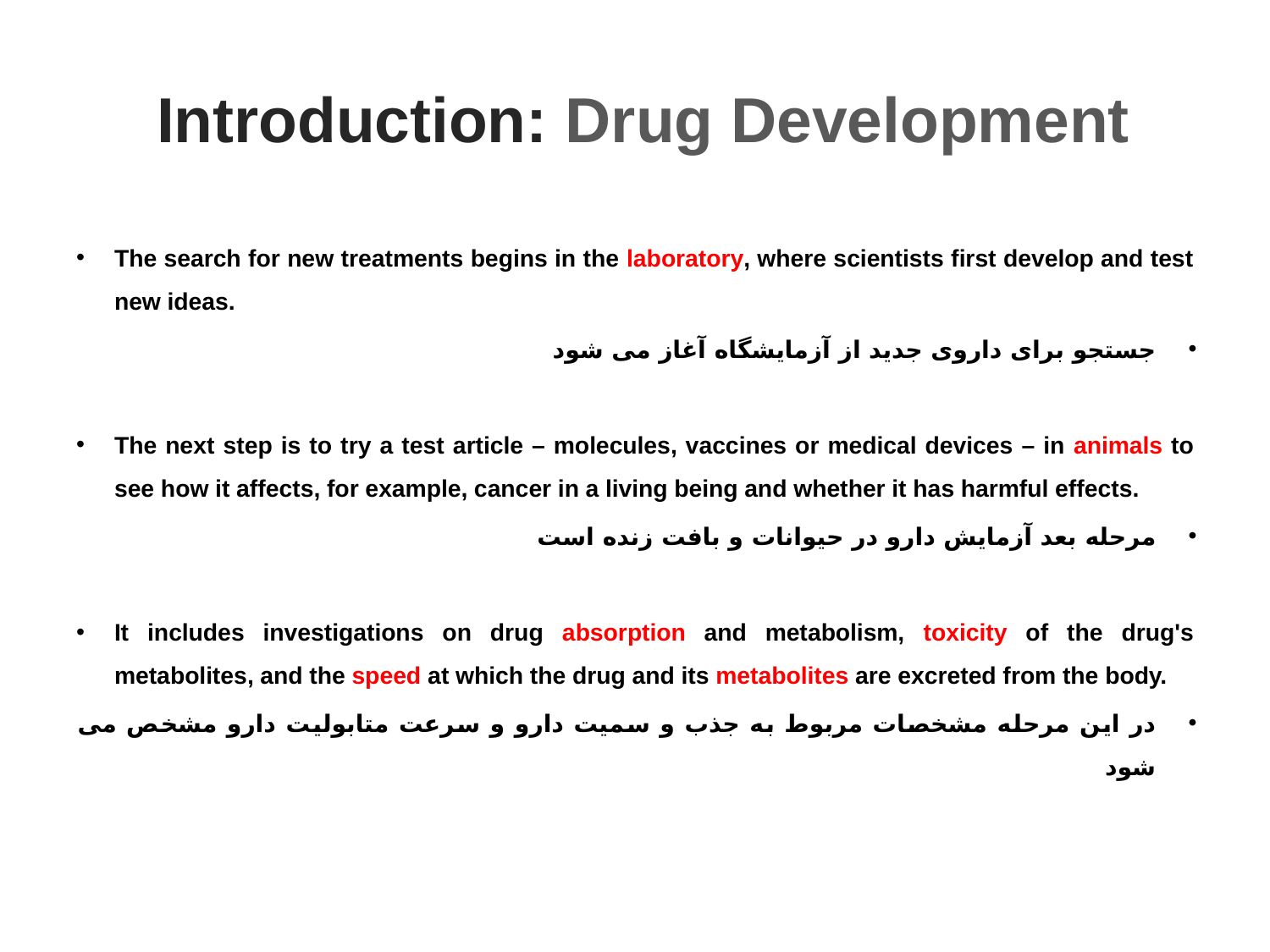

# Introduction: Drug Development
The search for new treatments begins in the laboratory, where scientists first develop and test new ideas.
جستجو برای داروی جدید از آزمایشگاه آغاز می شود

The next step is to try a test article – molecules, vaccines or medical devices – in animals to see how it affects, for example, cancer in a living being and whether it has harmful effects.
مرحله بعد آزمایش دارو در حیوانات و بافت زنده است

It includes investigations on drug absorption and metabolism, toxicity of the drug's metabolites, and the speed at which the drug and its metabolites are excreted from the body.
در این مرحله مشخصات مربوط به جذب و سمیت دارو و سرعت متابولیت دارو مشخص می شود